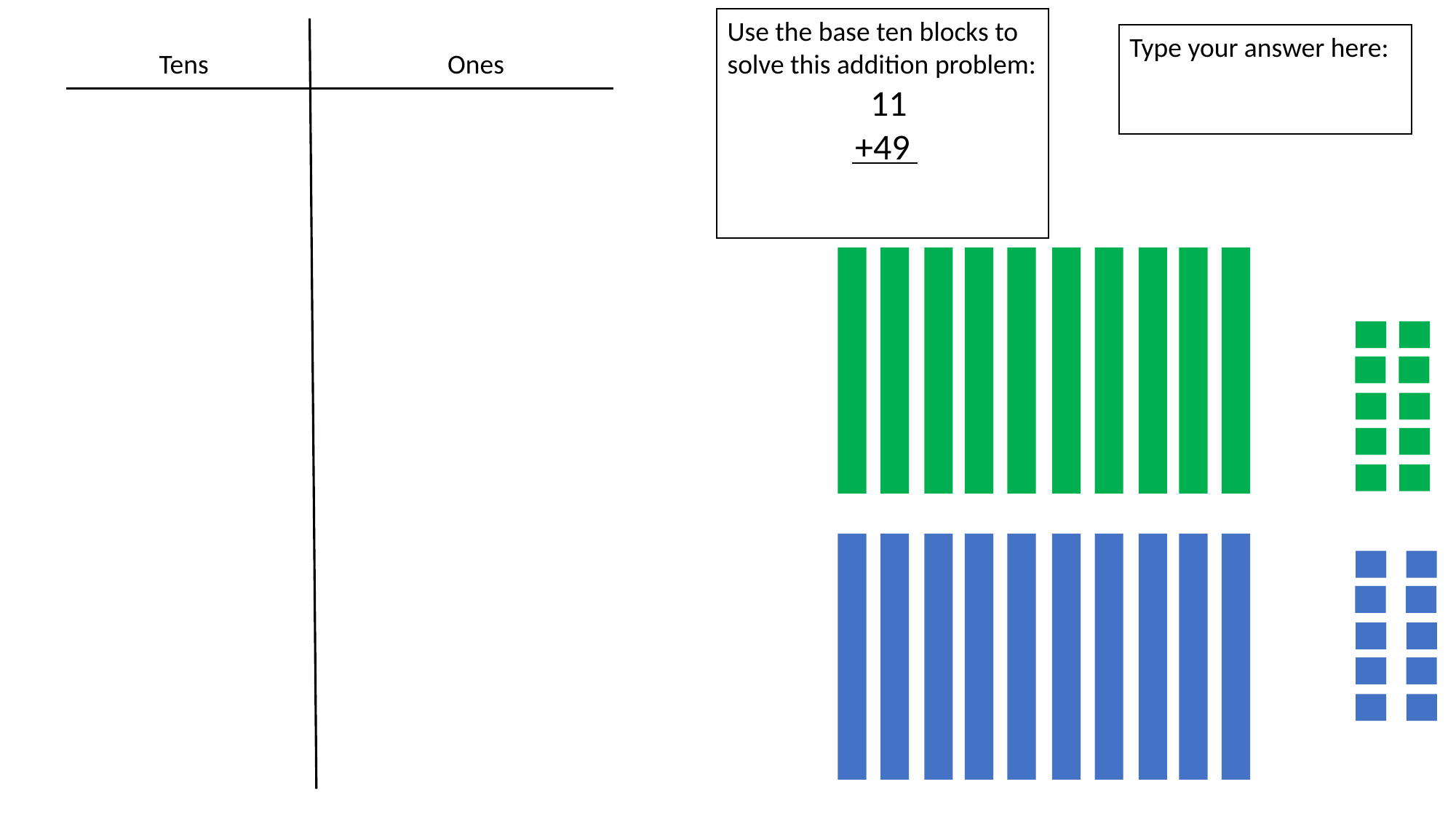

Use the base ten blocks to solve this addition problem:
  11
+49

Type your answer here:

Tens
Ones